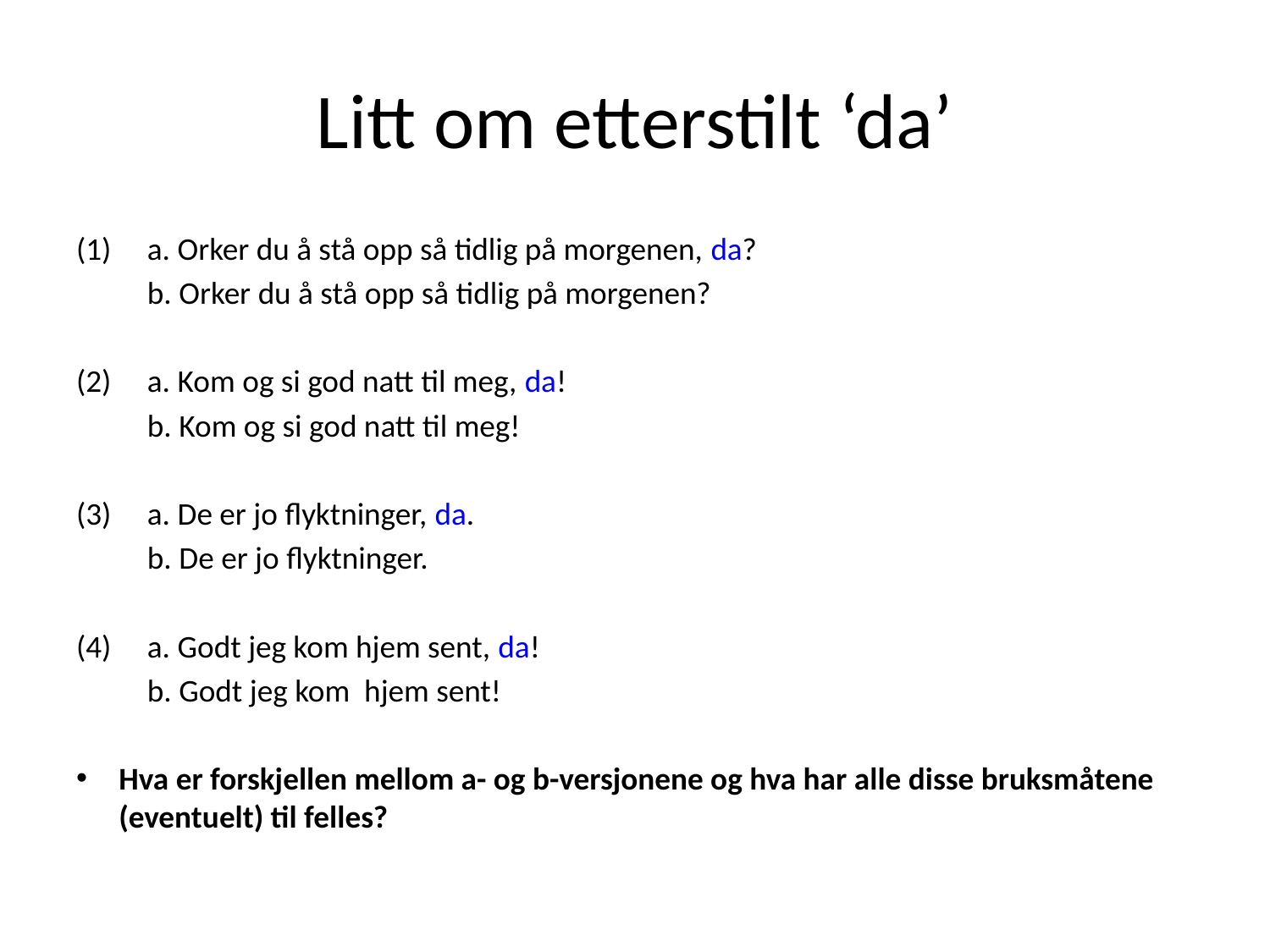

# Litt om etterstilt ‘da’
(1)	a. Orker du å stå opp så tidlig på morgenen, da?
	b. Orker du å stå opp så tidlig på morgenen?

(2)	a. Kom og si god natt til meg, da!
	b. Kom og si god natt til meg!

(3)	a. De er jo flyktninger, da.
	b. De er jo flyktninger.

(4)	a. Godt jeg kom hjem sent, da!
	b. Godt jeg kom  hjem sent!

Hva er forskjellen mellom a- og b-versjonene og hva har alle disse bruksmåtene (eventuelt) til felles?